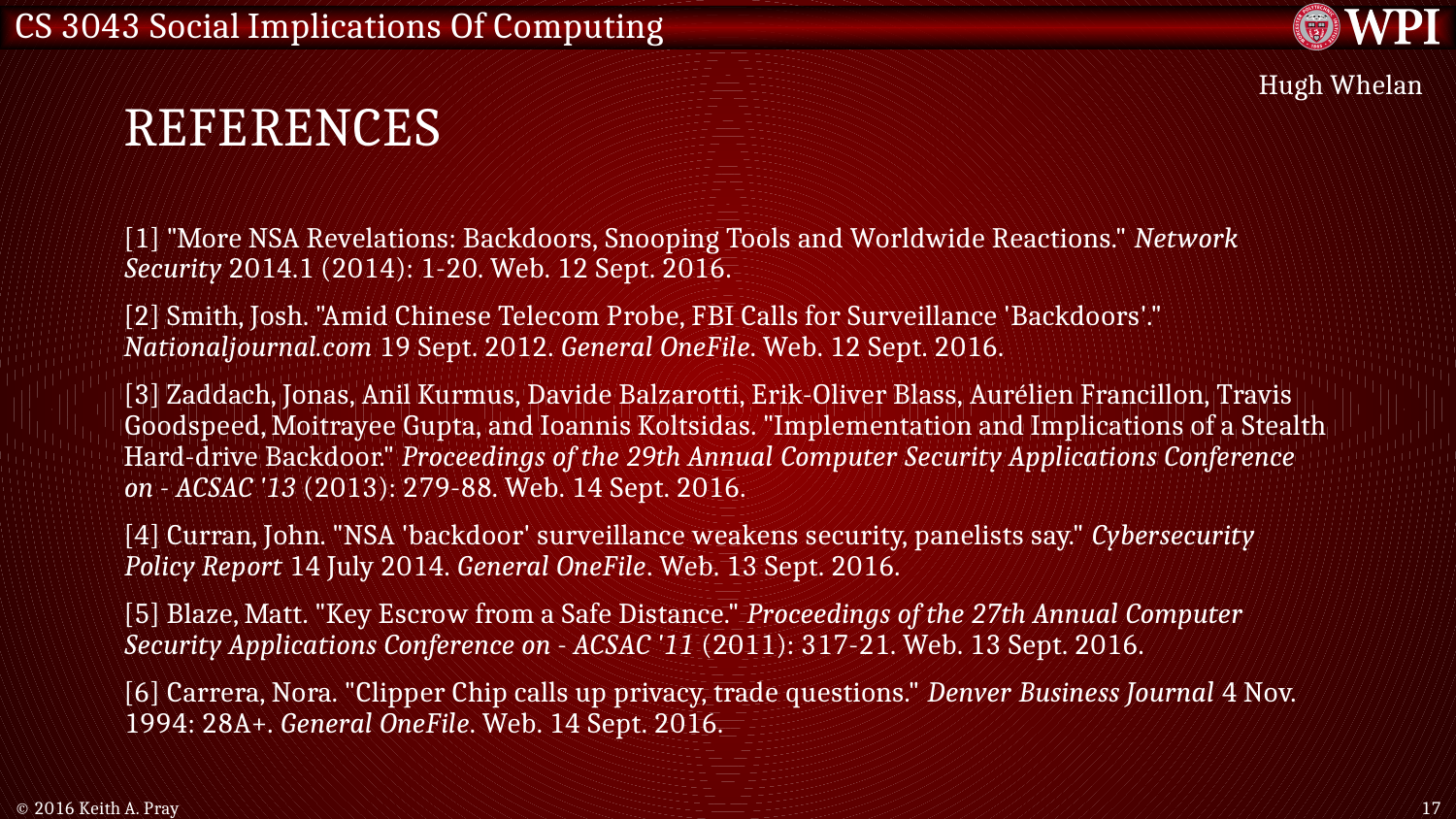

# References
Hugh Whelan
[1] "More NSA Revelations: Backdoors, Snooping Tools and Worldwide Reactions." Network Security 2014.1 (2014): 1-20. Web. 12 Sept. 2016.
[2] Smith, Josh. "Amid Chinese Telecom Probe, FBI Calls for Surveillance 'Backdoors'." Nationaljournal.com 19 Sept. 2012. General OneFile. Web. 12 Sept. 2016.
[3] Zaddach, Jonas, Anil Kurmus, Davide Balzarotti, Erik-Oliver Blass, Aurélien Francillon, Travis Goodspeed, Moitrayee Gupta, and Ioannis Koltsidas. "Implementation and Implications of a Stealth Hard-drive Backdoor." Proceedings of the 29th Annual Computer Security Applications Conference on - ACSAC '13 (2013): 279-88. Web. 14 Sept. 2016.
[4] Curran, John. "NSA 'backdoor' surveillance weakens security, panelists say." Cybersecurity Policy Report 14 July 2014. General OneFile. Web. 13 Sept. 2016.
[5] Blaze, Matt. "Key Escrow from a Safe Distance." Proceedings of the 27th Annual Computer Security Applications Conference on - ACSAC '11 (2011): 317-21. Web. 13 Sept. 2016.
[6] Carrera, Nora. "Clipper Chip calls up privacy, trade questions." Denver Business Journal 4 Nov. 1994: 28A+. General OneFile. Web. 14 Sept. 2016.

© 2016 Keith A. Pray
17